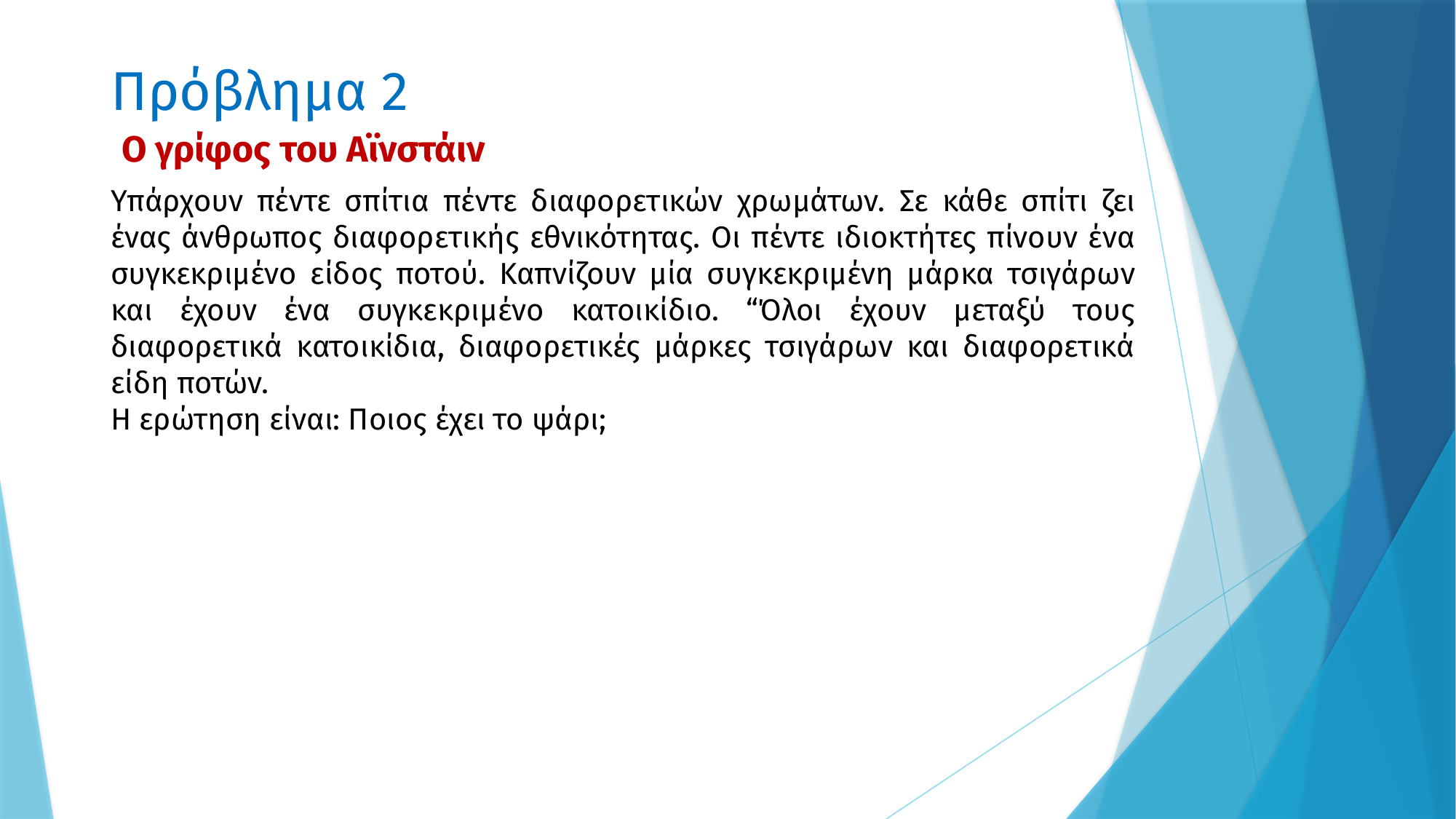

# Πρόβλημα 2
Ο γρίφος του Αϊνστάιν
Υπάρχουν πέντε σπίτια πέντε διαφορετικών χρωμάτων. Σε κάθε σπίτι ζει ένας άνθρωπος διαφορετικής εθνικότητας. Οι πέντε ιδιοκτήτες πίνουν ένα συγκεκριμένο είδος ποτού. Καπνίζουν μία συγκεκριμένη μάρκα τσιγάρων και έχουν ένα συγκεκριμένο κατοικίδιο. “Όλοι έχουν μεταξύ τους διαφορετικά κατοικίδια, διαφορετικές μάρκες τσιγάρων και διαφορετικά είδη ποτών.
Η ερώτηση είναι: Ποιος έχει το ψάρι;